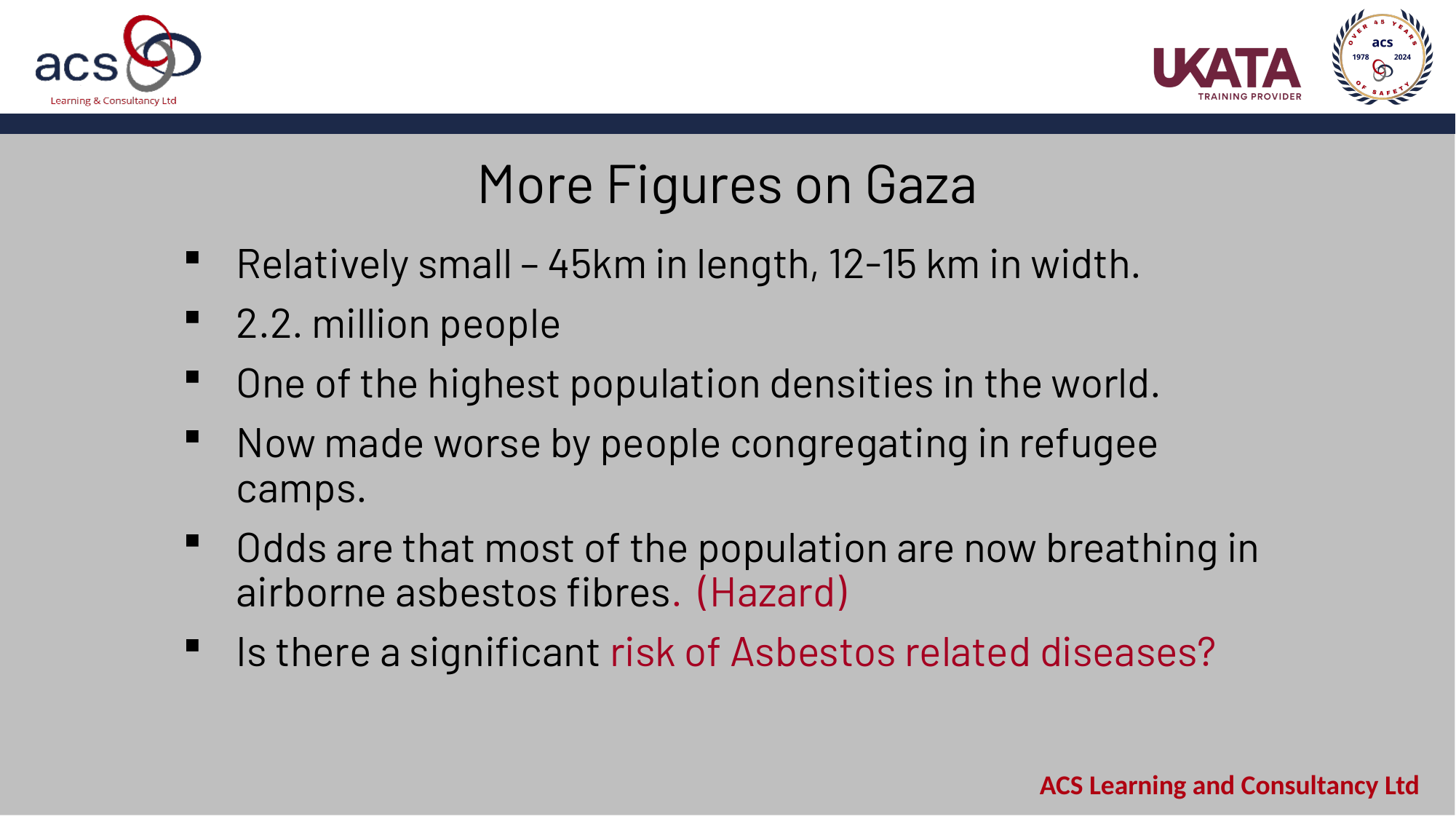

# More Figures on Gaza
Relatively small – 45km in length, 12-15 km in width.
2.2. million people
One of the highest population densities in the world.
Now made worse by people congregating in refugee camps.
Odds are that most of the population are now breathing in airborne asbestos fibres.  (Hazard)
Is there a significant risk of Asbestos related diseases?

www.acsrisk.com